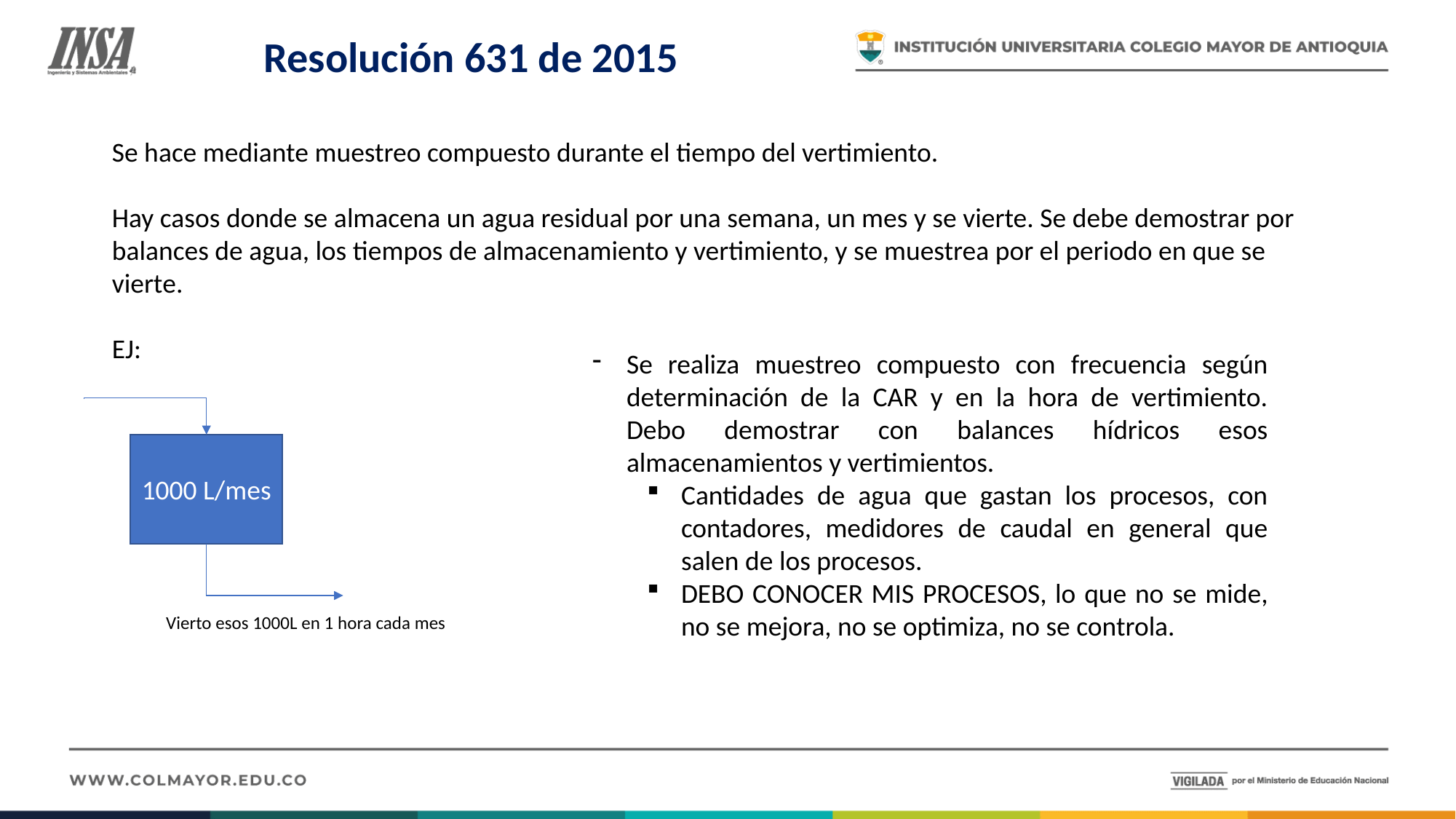

Resolución 631 de 2015
Se hace mediante muestreo compuesto durante el tiempo del vertimiento.

Hay casos donde se almacena un agua residual por una semana, un mes y se vierte. Se debe demostrar por balances de agua, los tiempos de almacenamiento y vertimiento, y se muestrea por el periodo en que se vierte.

EJ:
Se realiza muestreo compuesto con frecuencia según determinación de la CAR y en la hora de vertimiento. Debo demostrar con balances hídricos esos almacenamientos y vertimientos.
Cantidades de agua que gastan los procesos, con contadores, medidores de caudal en general que salen de los procesos.
DEBO CONOCER MIS PROCESOS, lo que no se mide, no se mejora, no se optimiza, no se controla.
1000 L/mes
Vierto esos 1000L en 1 hora cada mes